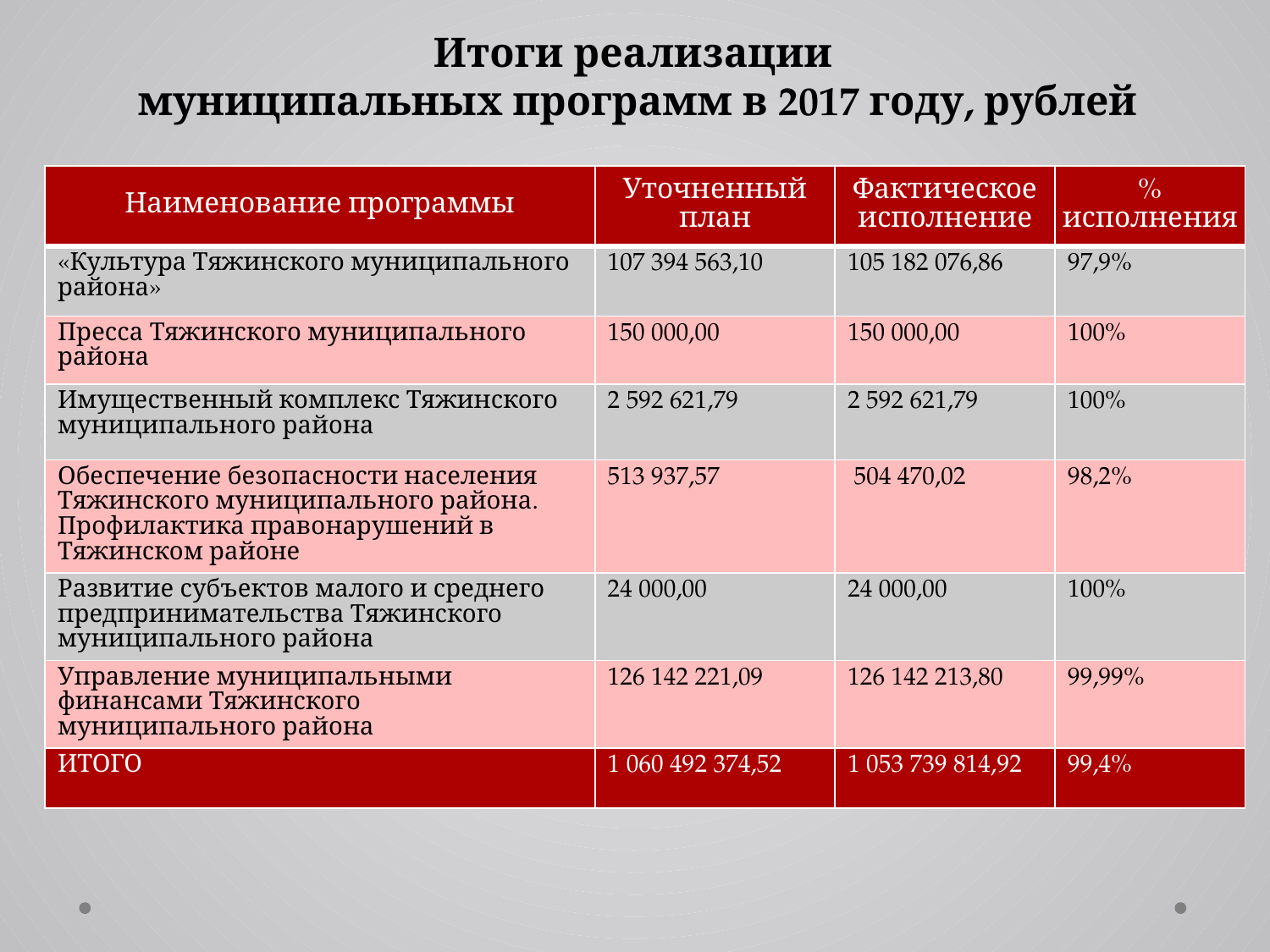

# Итоги реализации муниципальных программ в 2017 году, рублей
| Наименование программы | Уточненный план | Фактическое исполнение | % исполнения |
| --- | --- | --- | --- |
| «Культура Тяжинского муниципального района» | 107 394 563,10 | 105 182 076,86 | 97,9% |
| Пресса Тяжинского муниципального района | 150 000,00 | 150 000,00 | 100% |
| Имущественный комплекс Тяжинского муниципального района | 2 592 621,79 | 2 592 621,79 | 100% |
| Обеспечение безопасности населения Тяжинского муниципального района. Профилактика правонарушений в Тяжинском районе | 513 937,57 | 504 470,02 | 98,2% |
| Развитие субъектов малого и среднего предпринимательства Тяжинского муниципального района | 24 000,00 | 24 000,00 | 100% |
| Управление муниципальными финансами Тяжинского муниципального района | 126 142 221,09 | 126 142 213,80 | 99,99% |
| ИТОГО | 1 060 492 374,52 | 1 053 739 814,92 | 99,4% |